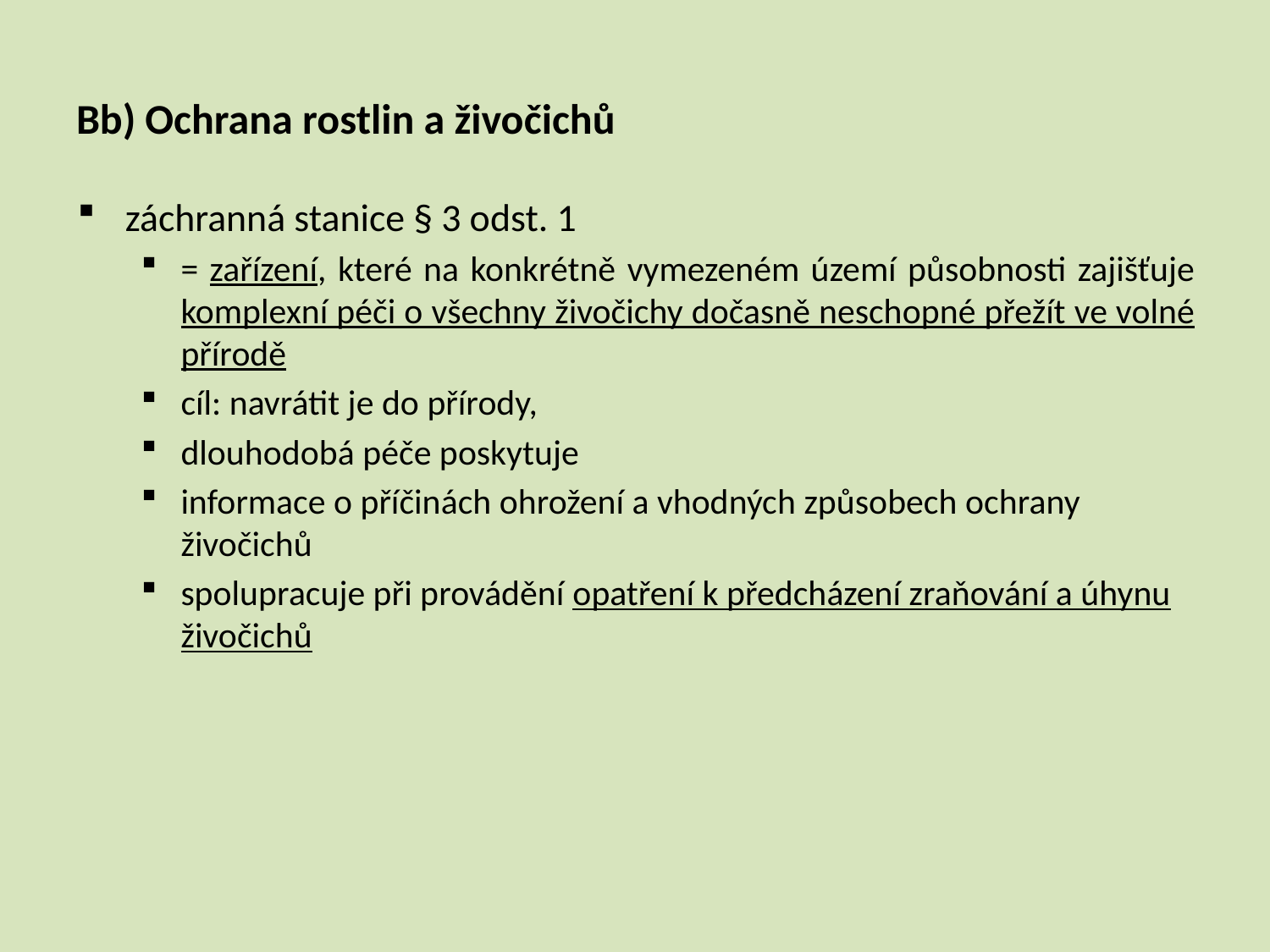

# Bb) Ochrana rostlin a živočichů
záchranná stanice § 3 odst. 1
= zařízení, které na konkrétně vymezeném území působnosti zajišťuje komplexní péči o všechny živočichy dočasně neschopné přežít ve volné přírodě
cíl: navrátit je do přírody,
dlouhodobá péče poskytuje
informace o příčinách ohrožení a vhodných způsobech ochrany živočichů
spolupracuje při provádění opatření k předcházení zraňování a úhynu živočichů